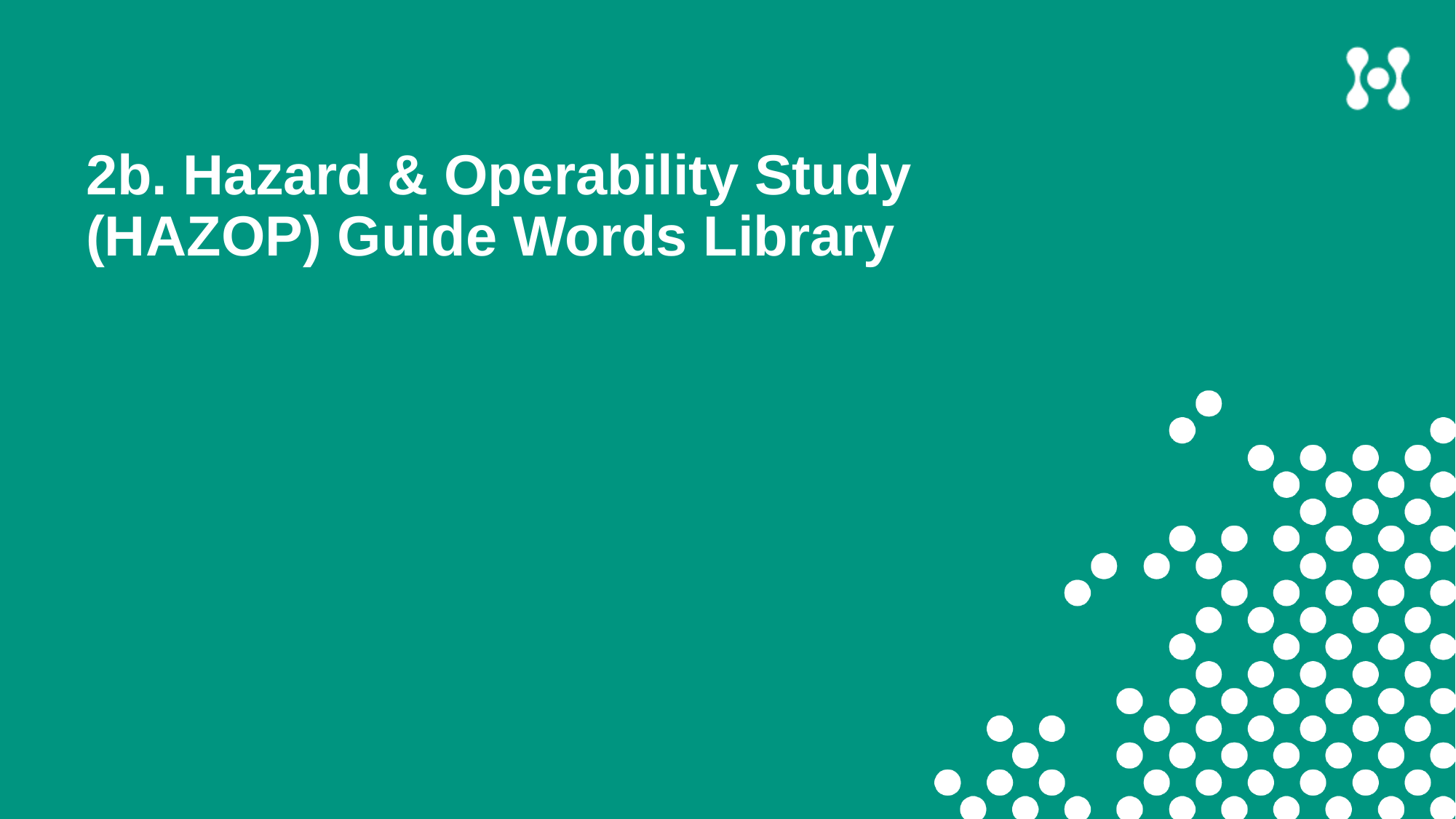

# 2b. Hazard & Operability Study (HAZOP) Guide Words Library